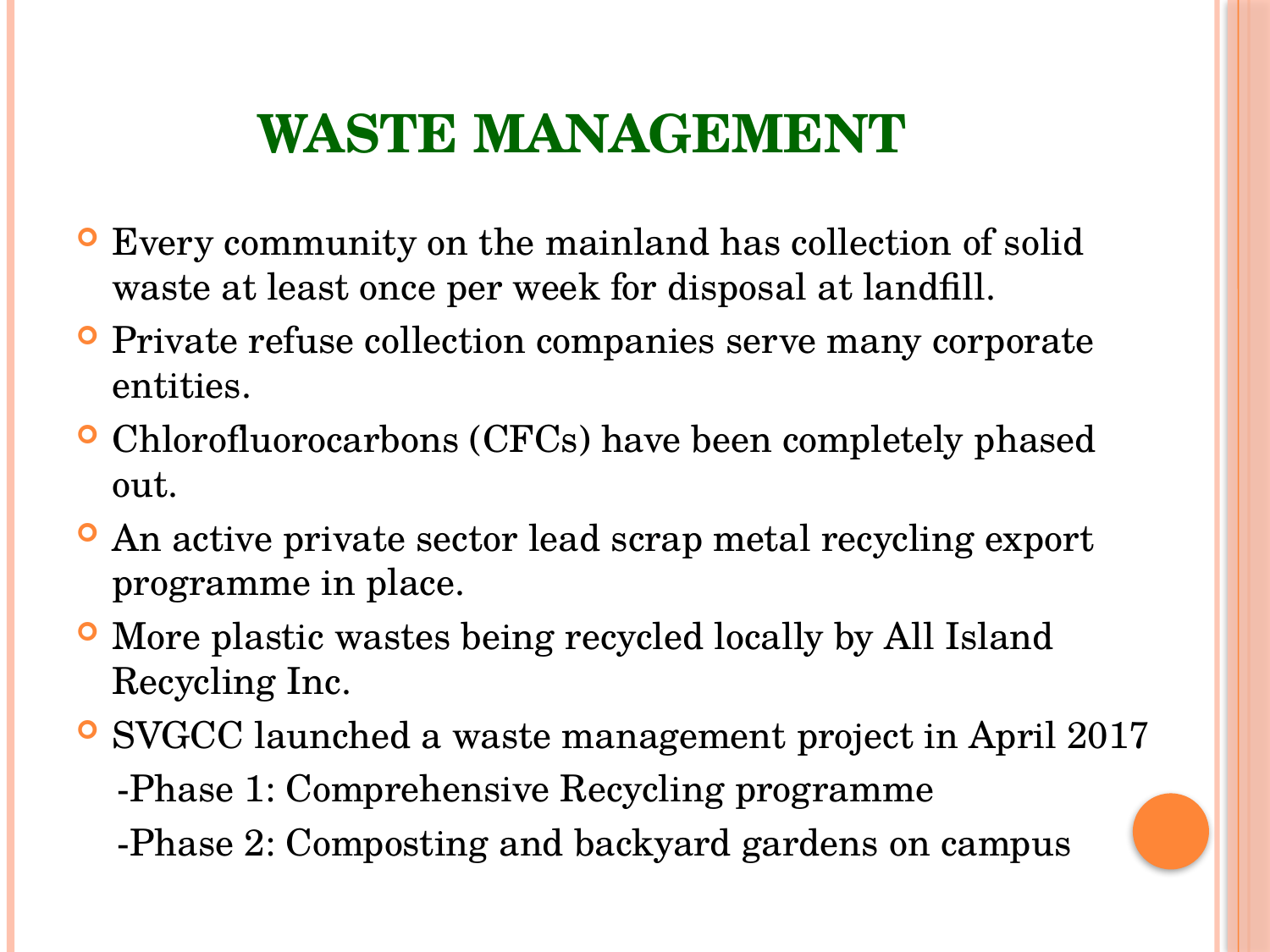

# Waste Management
Every community on the mainland has collection of solid waste at least once per week for disposal at landfill.
Private refuse collection companies serve many corporate entities.
Chlorofluorocarbons (CFCs) have been completely phased out.
An active private sector lead scrap metal recycling export programme in place.
More plastic wastes being recycled locally by All Island Recycling Inc.
SVGCC launched a waste management project in April 2017
    -Phase 1: Comprehensive Recycling programme
    -Phase 2: Composting and backyard gardens on campus